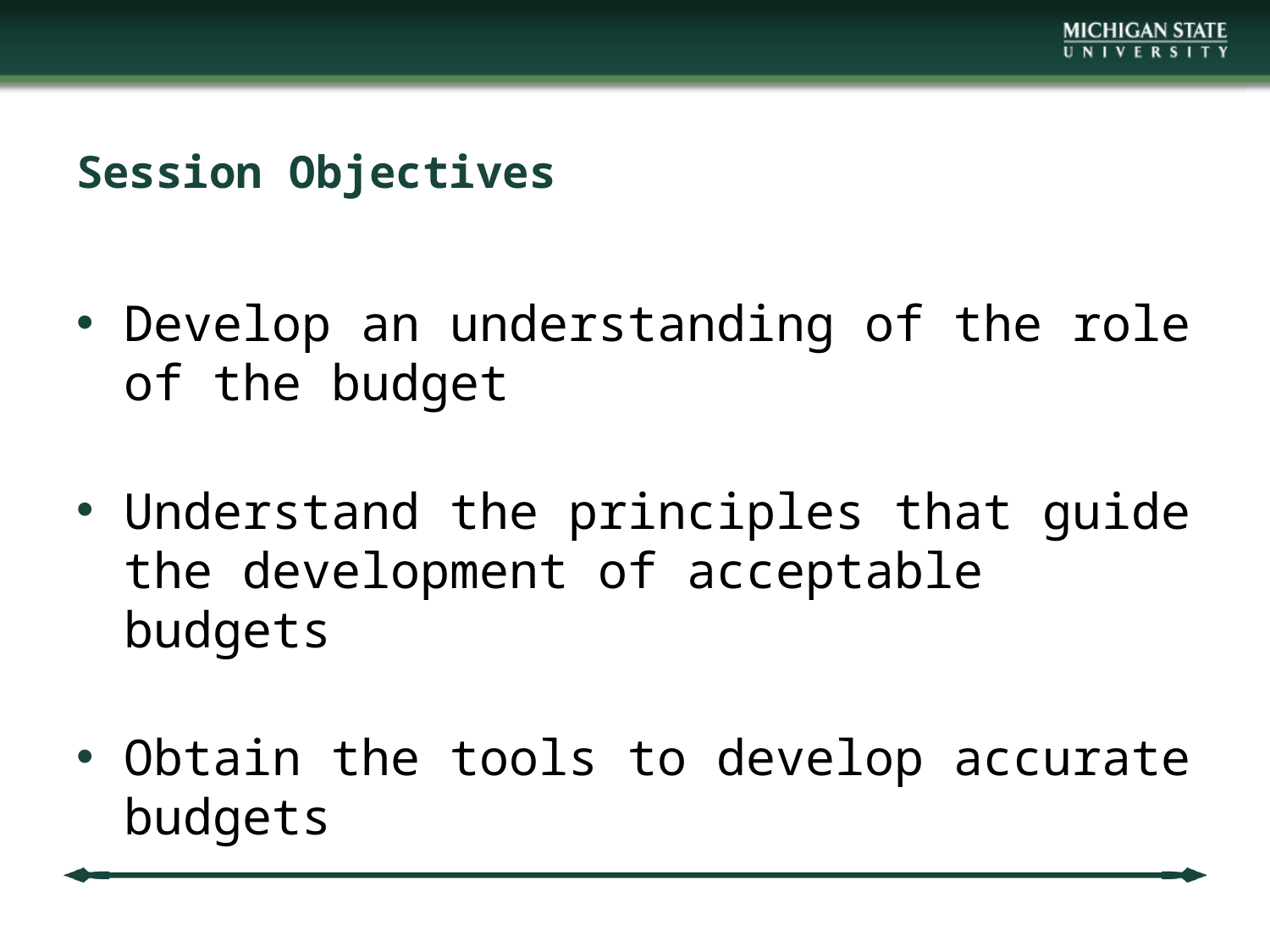

# Session Objectives
Develop an understanding of the role of the budget
Understand the principles that guide the development of acceptable budgets
Obtain the tools to develop accurate budgets